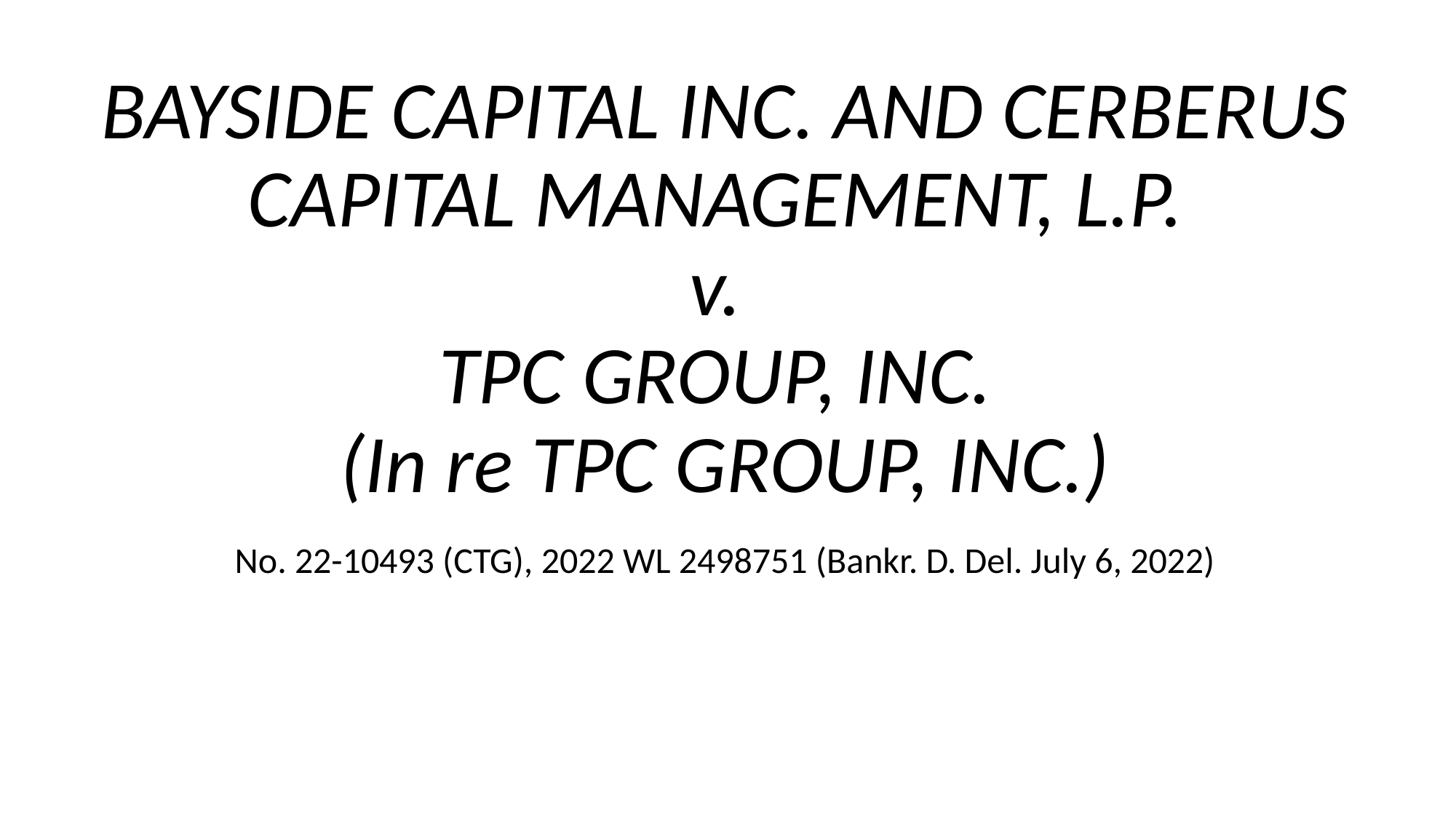

# BAYSIDE CAPITAL INC. AND CERBERUS CAPITAL MANAGEMENT, L.P. v. TPC GROUP, INC. (In re TPC GROUP, INC.)
No. 22-10493 (CTG), 2022 WL 2498751 (Bankr. D. Del. July 6, 2022)